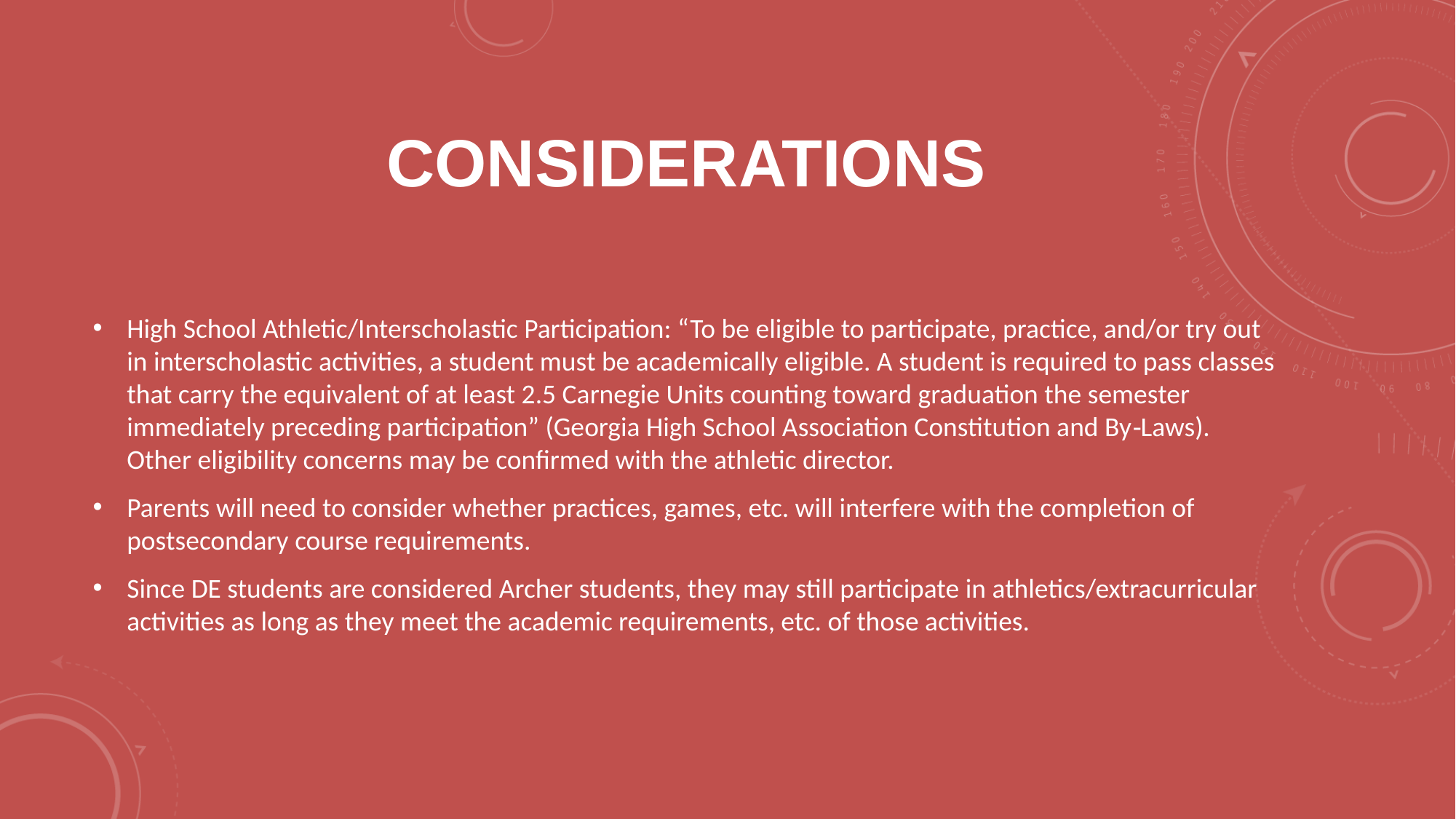

# Considerations
High School Athletic/Interscholastic Participation: “To be eligible to participate, practice, and/or try out in interscholastic activities, a student must be academically eligible. A student is required to pass classes that carry the equivalent of at least 2.5 Carnegie Units counting toward graduation the semester immediately preceding participation” (Georgia High School Association Constitution and By‐Laws). Other eligibility concerns may be confirmed with the athletic director.
Parents will need to consider whether practices, games, etc. will interfere with the completion of postsecondary course requirements.
Since DE students are considered Archer students, they may still participate in athletics/extracurricular activities as long as they meet the academic requirements, etc. of those activities.